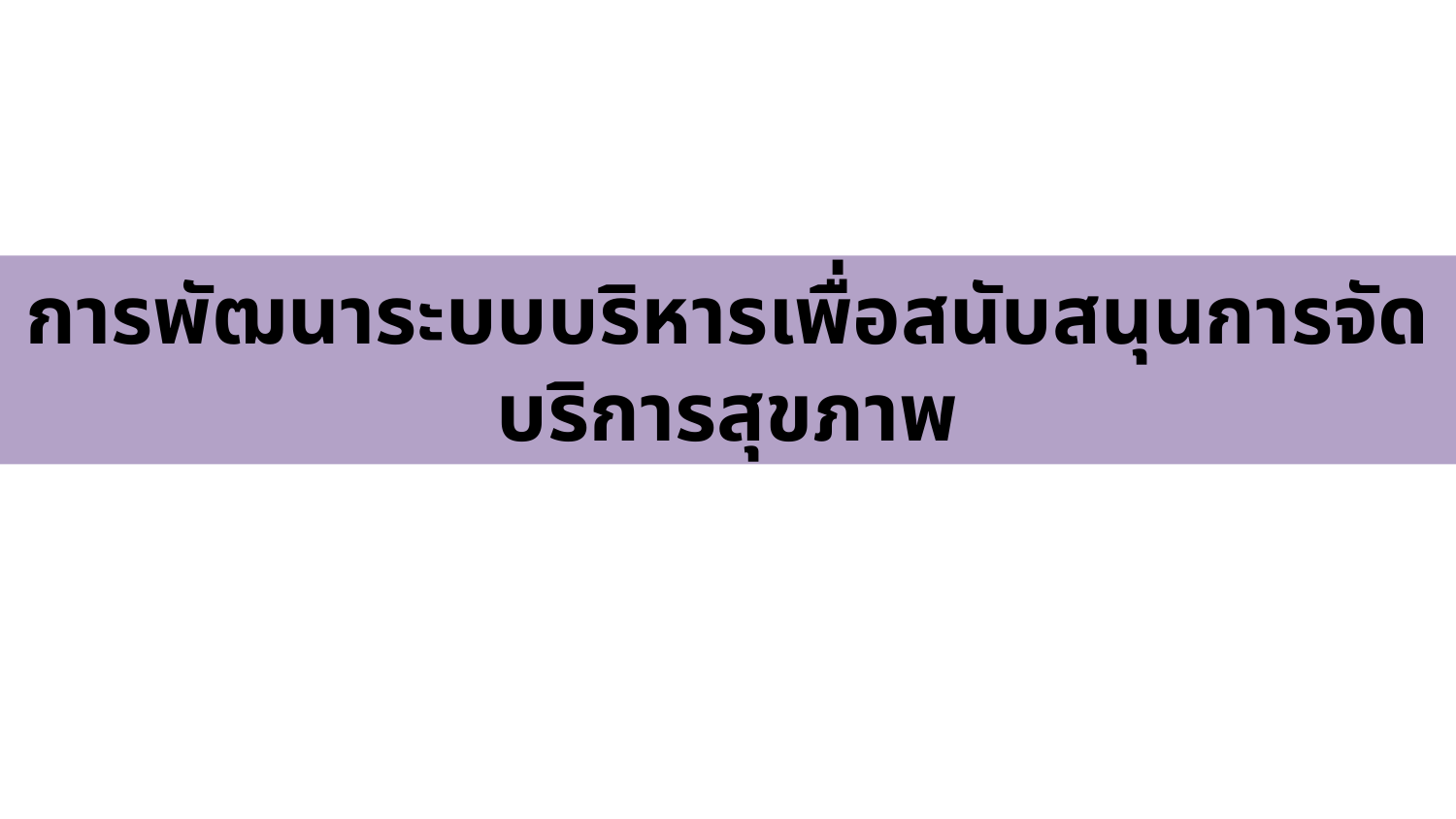

การพัฒนาระบบบริหารเพื่อสนับสนุนการจัดบริการสุขภาพ